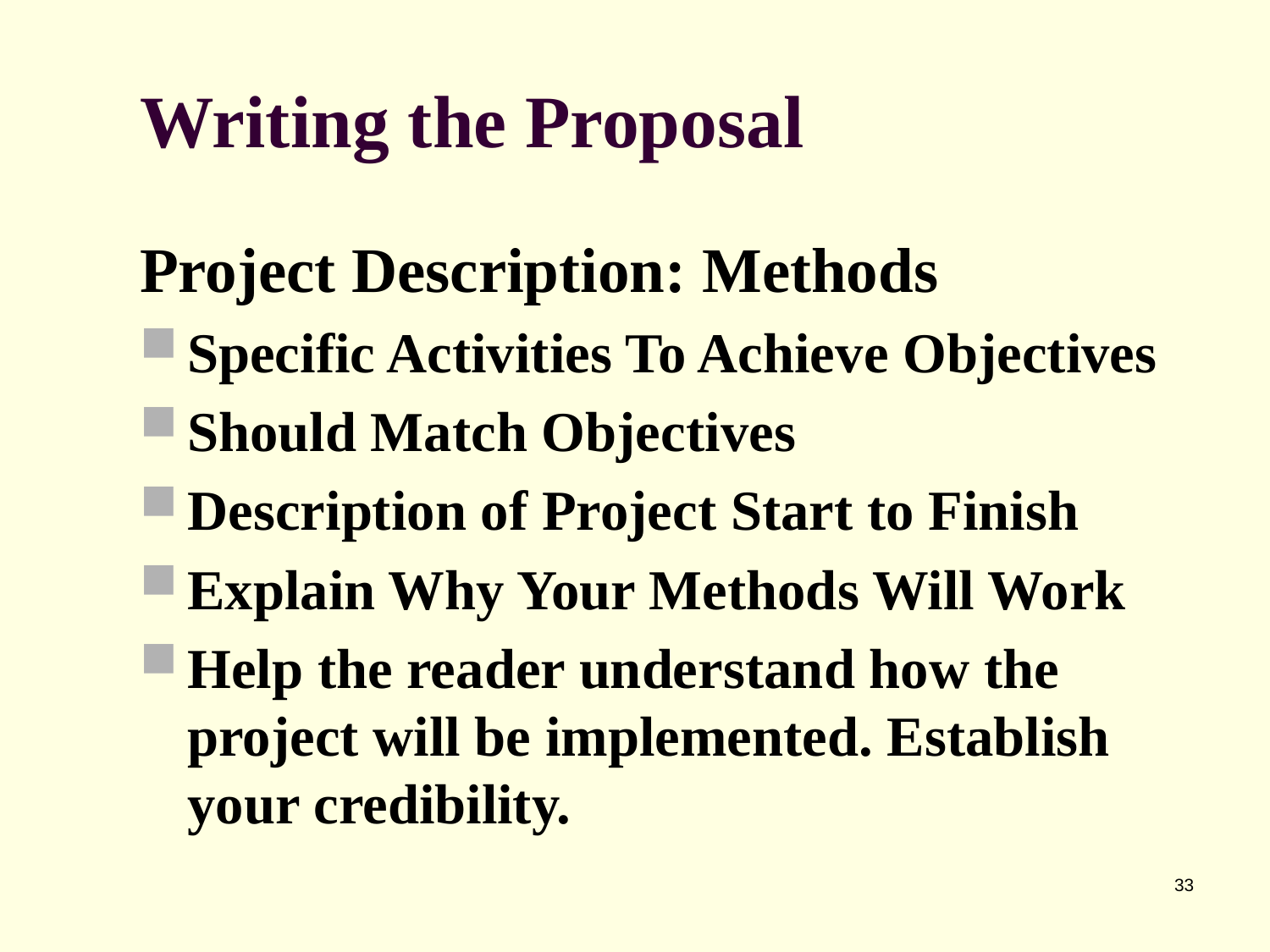

# Writing the Proposal
Project Description: Methods
Specific Activities To Achieve Objectives
Should Match Objectives
Description of Project Start to Finish
Explain Why Your Methods Will Work
Help the reader understand how the project will be implemented. Establish your credibility.

33